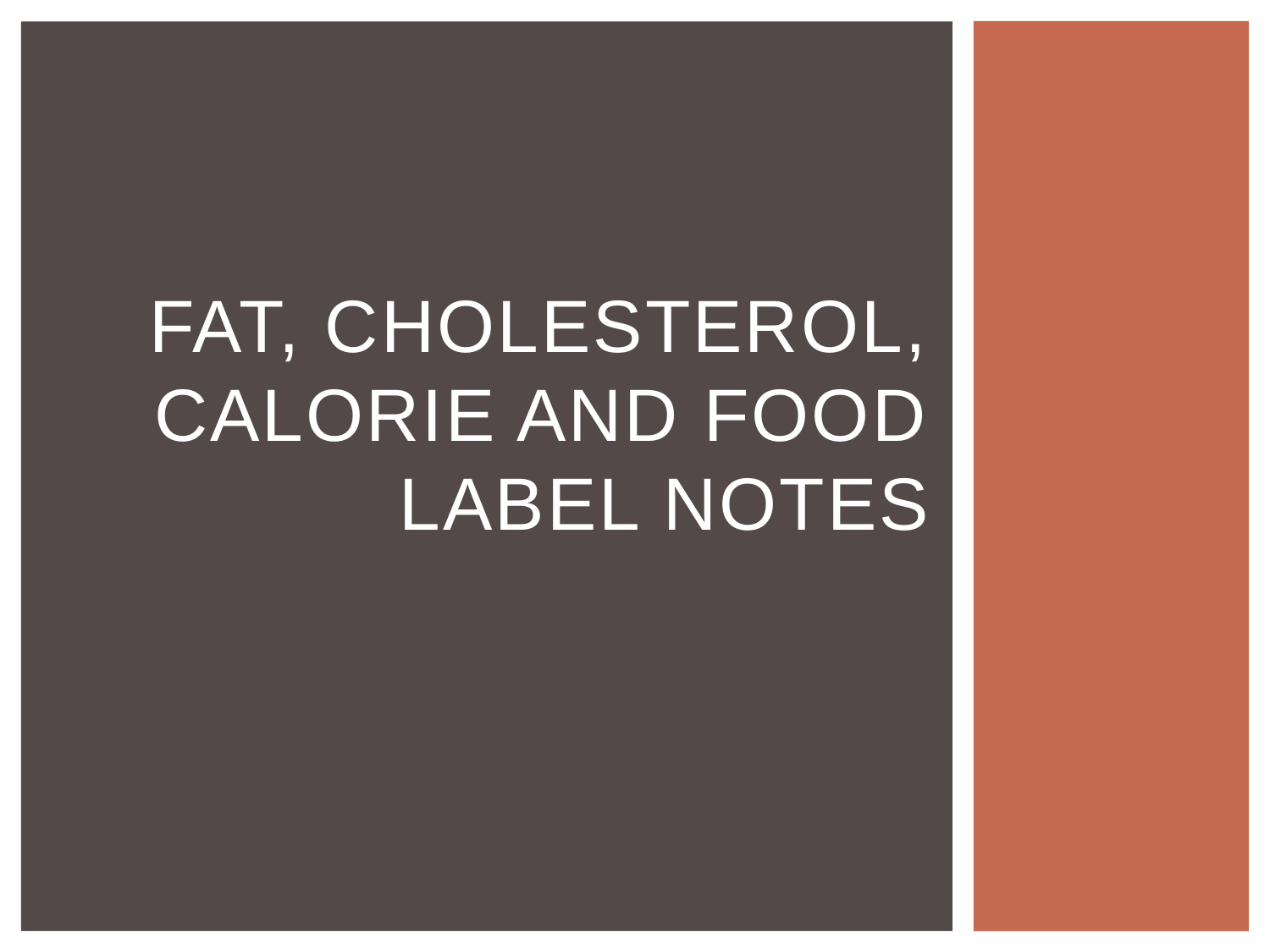

# Fat, cholesterol, calorie and food label notes